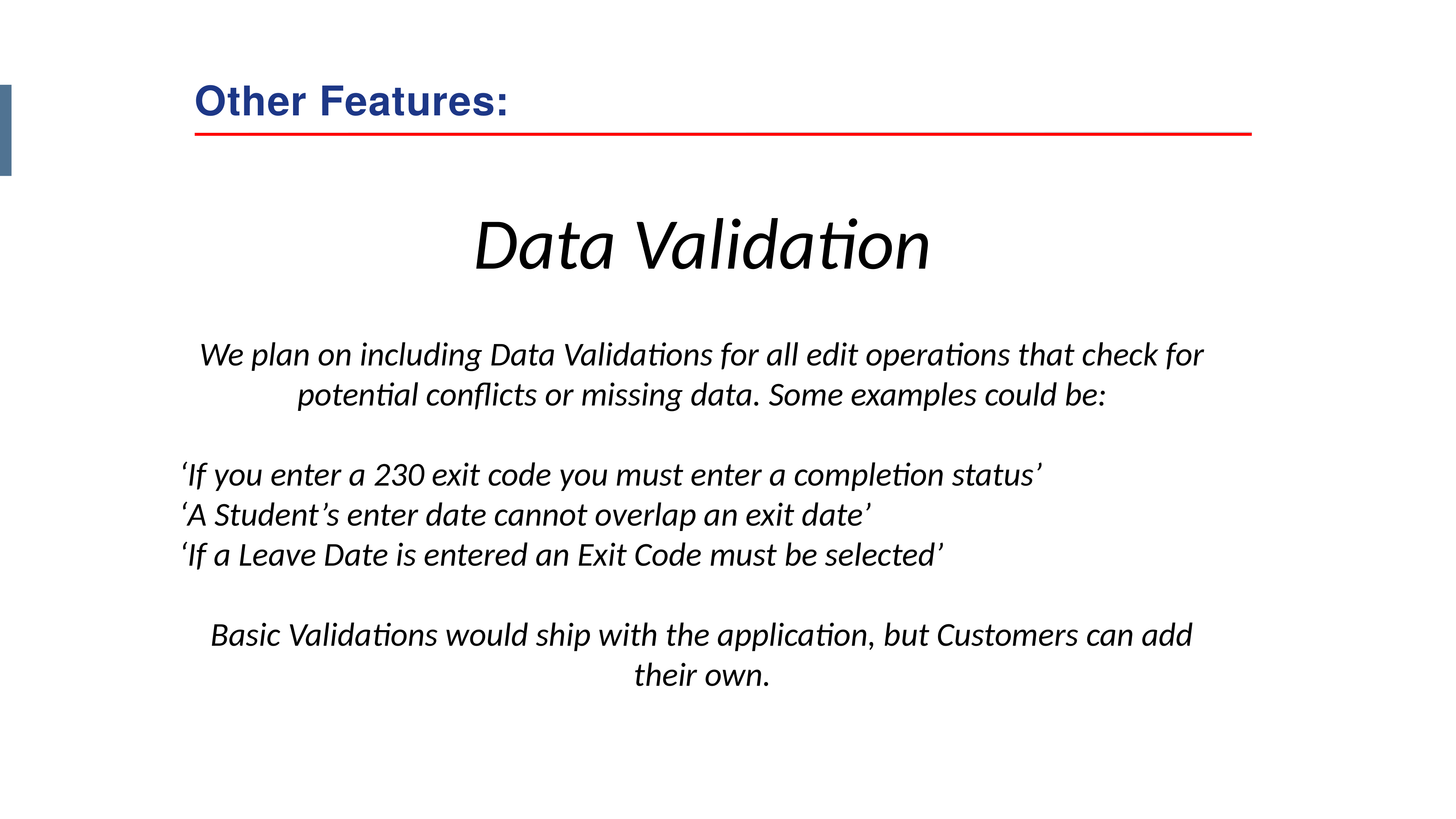

Other Features:

Data Validation

We plan on including Data Validations for all edit operations that check for potential conflicts or missing data. Some examples could be:

‘If you enter a 230 exit code you must enter a completion status’
‘A Student’s enter date cannot overlap an exit date’
‘If a Leave Date is entered an Exit Code must be selected’

Basic Validations would ship with the application, but Customers can add their own.